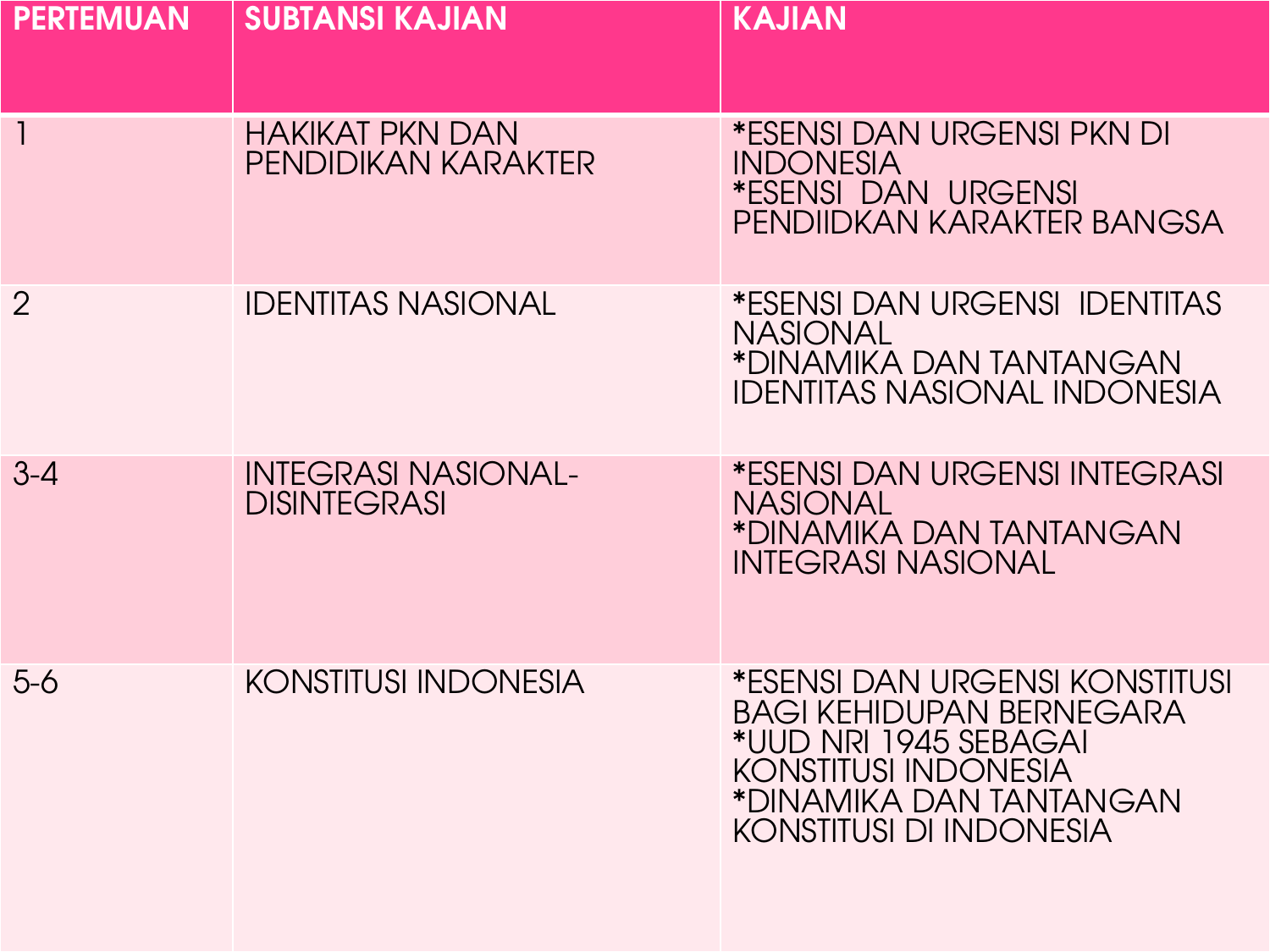

| PERTEMUAN | SUBTANSI KAJIAN | KAJIAN |
| --- | --- | --- |
| 1 | HAKIKAT PKN DAN PENDIDIKAN KARAKTER | \*ESENSI DAN URGENSI PKN DI INDONESIA \*ESENSI DAN URGENSI PENDIIDKAN KARAKTER BANGSA |
| 2 | IDENTITAS NASIONAL | \*ESENSI DAN URGENSI IDENTITAS NASIONAL \*DINAMIKA DAN TANTANGAN IDENTITAS NASIONAL INDONESIA |
| 3-4 | INTEGRASI NASIONAL-DISINTEGRASI | \*ESENSI DAN URGENSI INTEGRASI NASIONAL \*DINAMIKA DAN TANTANGAN INTEGRASI NASIONAL |
| 5-6 | KONSTITUSI INDONESIA | \*ESENSI DAN URGENSI KONSTITUSI BAGI KEHIDUPAN BERNEGARA \*UUD NRI 1945 SEBAGAI KONSTITUSI INDONESIA \*DINAMIKA DAN TANTANGAN KONSTITUSI DI INDONESIA |